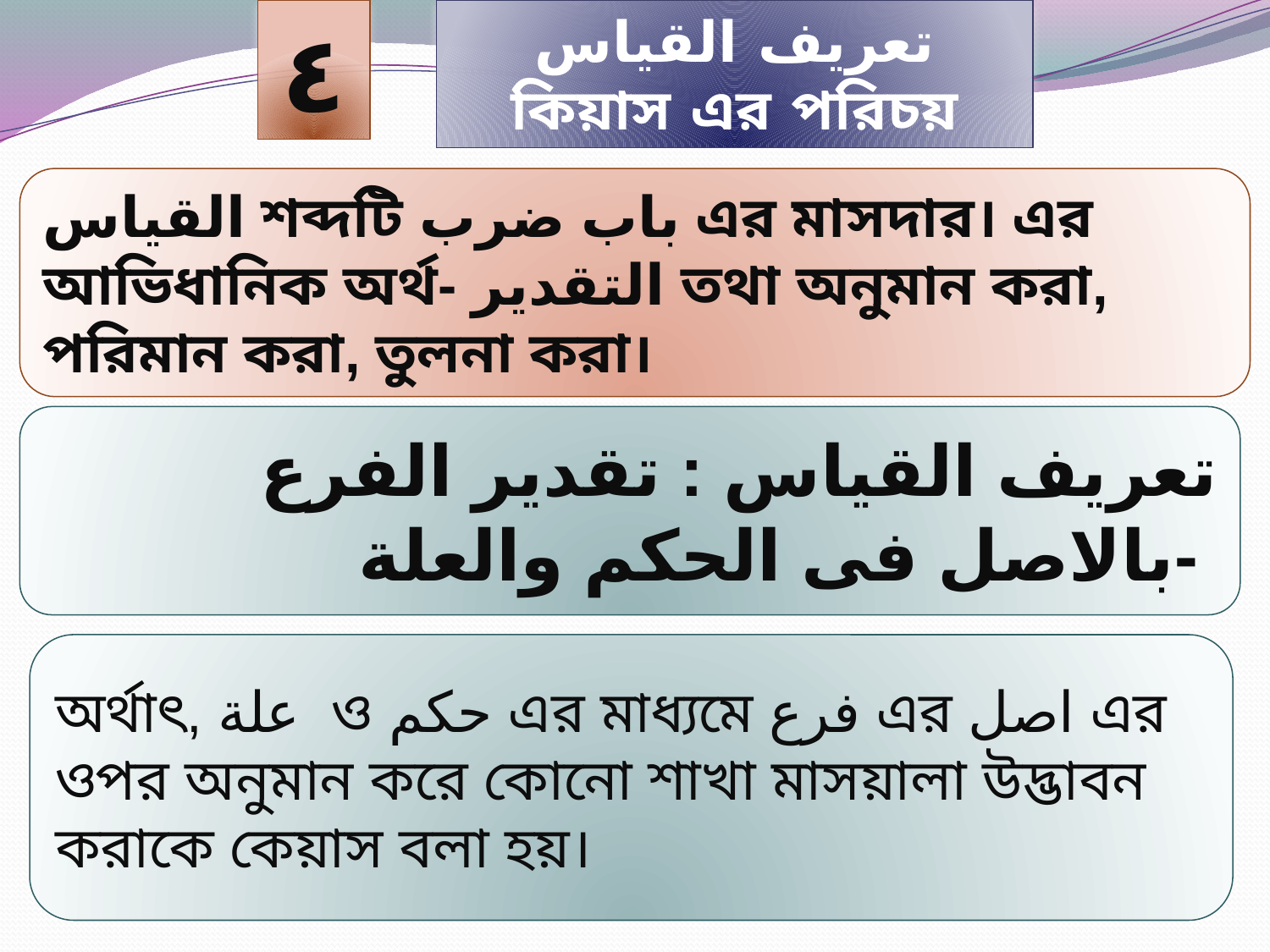

٤
تعريف القياس
কিয়াস এর পরিচয়
القياس শব্দটি باب ضرب এর মাসদার। এর আভিধানিক অর্থ- التقدير তথা অনুমান করা, পরিমান করা, তুলনা করা।
تعريف القياس : تقدير الفرع بالاصل فى الحكم والعلة-
অর্থাৎ, علة  ও حكم এর মাধ্যমে فرع এর اصل এর ওপর অনুমান করে কোনো শাখা মাসয়ালা উদ্ভাবন করাকে কেয়াস বলা হয়।